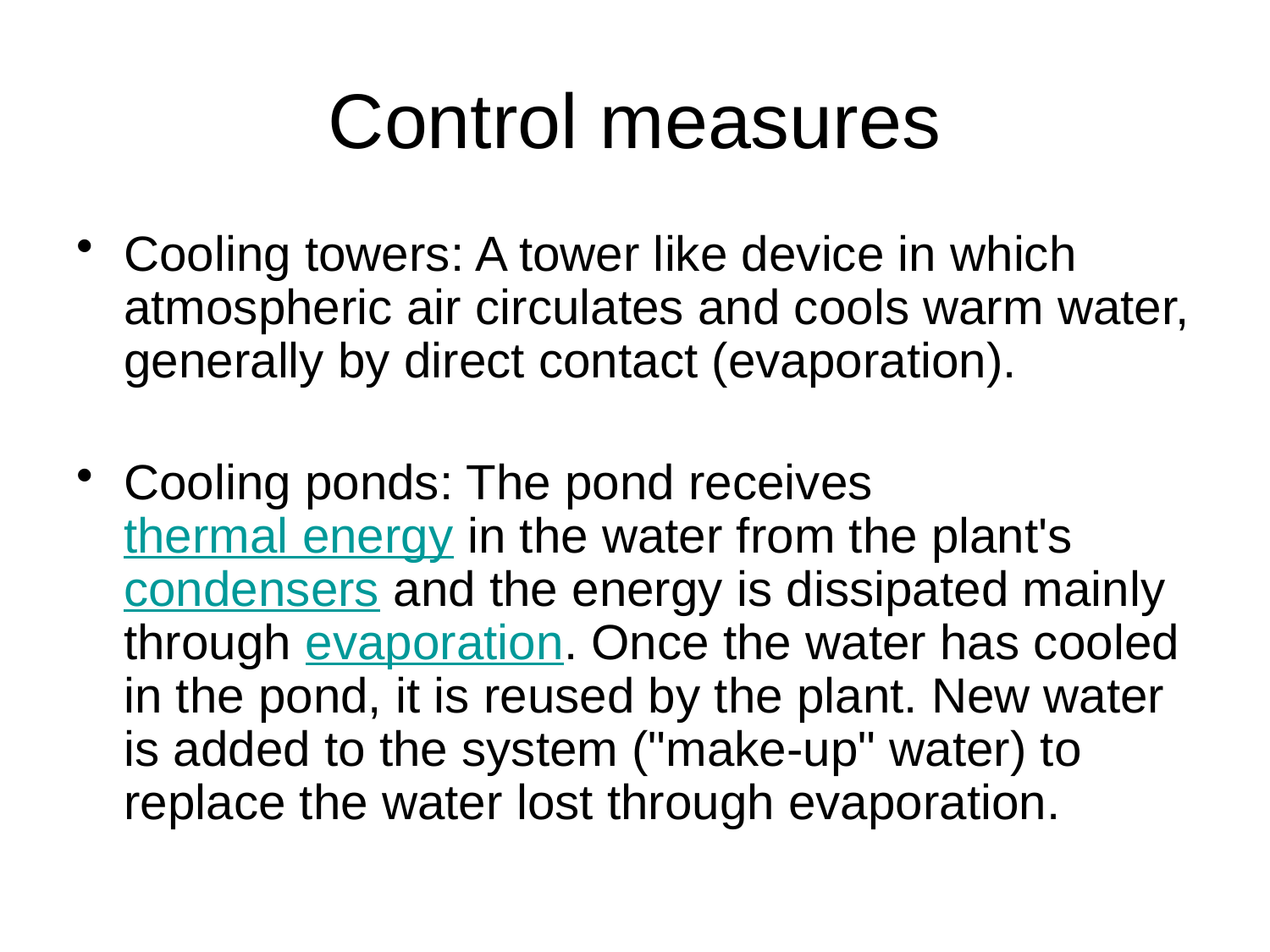

# Control measures
Cooling towers: A tower like device in which atmospheric air circulates and cools warm water, generally by direct contact (evaporation).
Cooling ponds: The pond receives thermal energy in the water from the plant's condensers and the energy is dissipated mainly through evaporation. Once the water has cooled in the pond, it is reused by the plant. New water is added to the system ("make-up" water) to replace the water lost through evaporation.